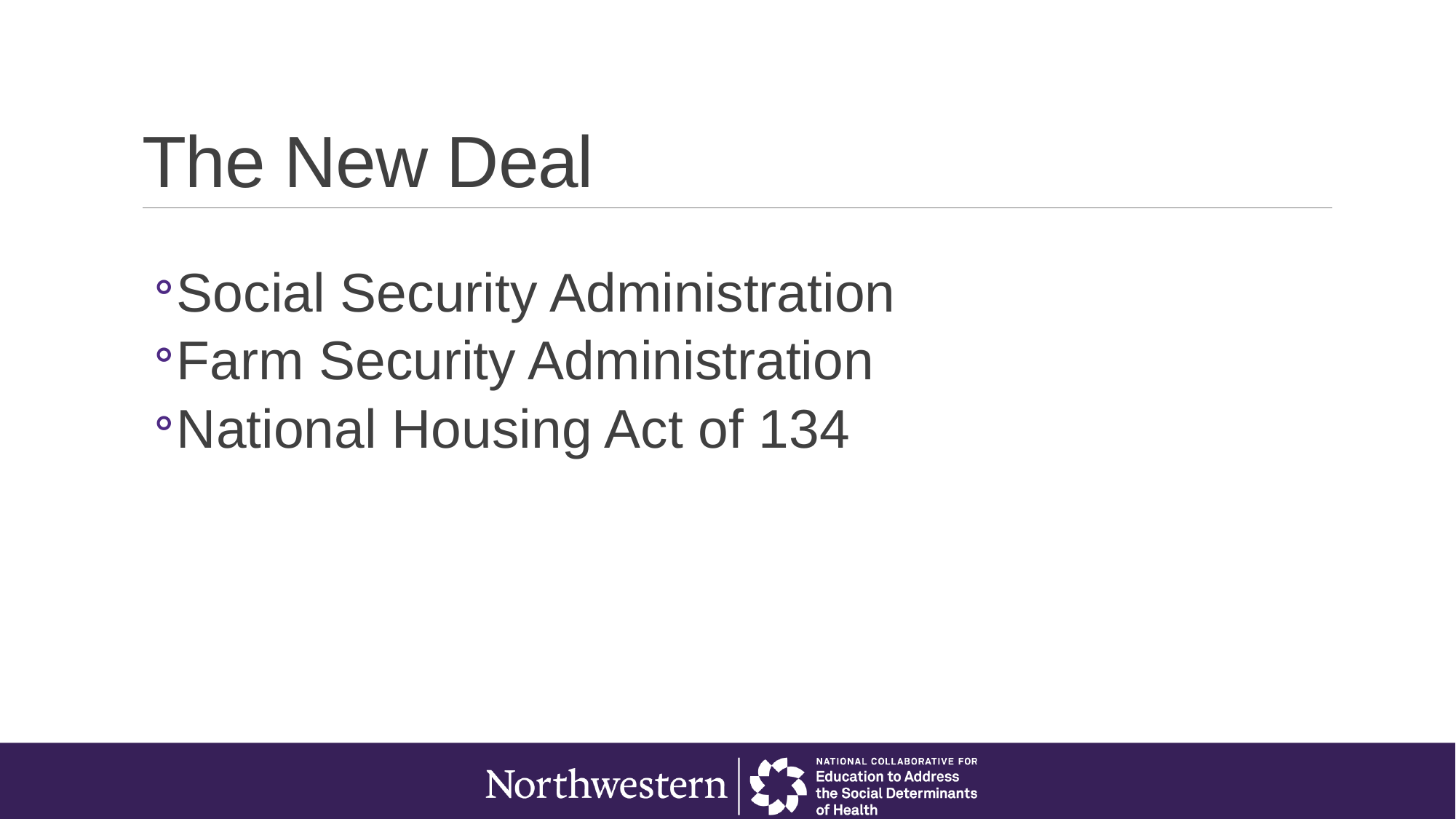

# The New Deal

Social Security Administration
Farm Security Administration
National Housing Act of 134